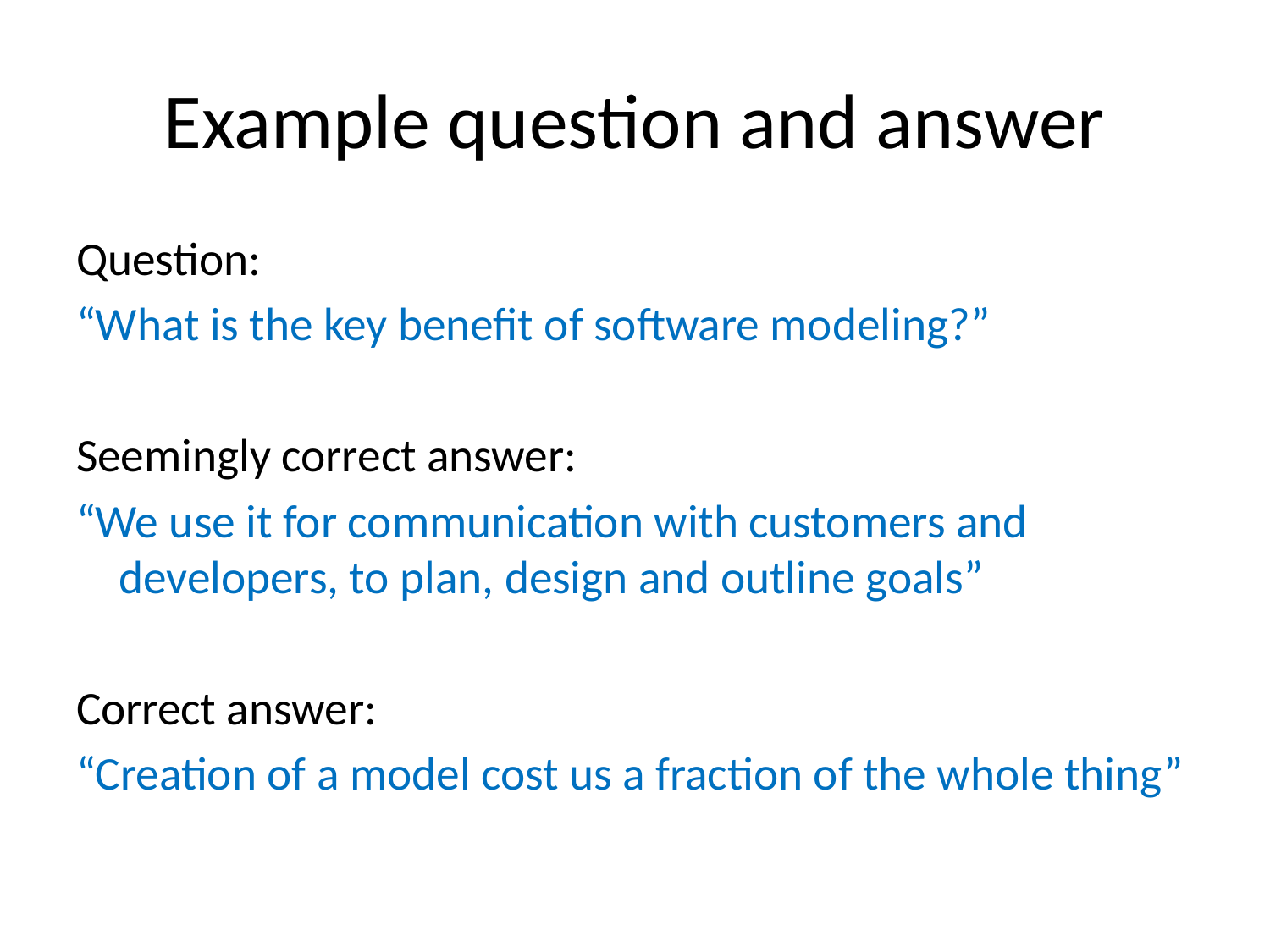

# Example question and answer
Question:
“What is the key benefit of software modeling?”

Seemingly correct answer:
“We use it for communication with customers and developers, to plan, design and outline goals”

Correct answer:
“Creation of a model cost us a fraction of the whole thing”